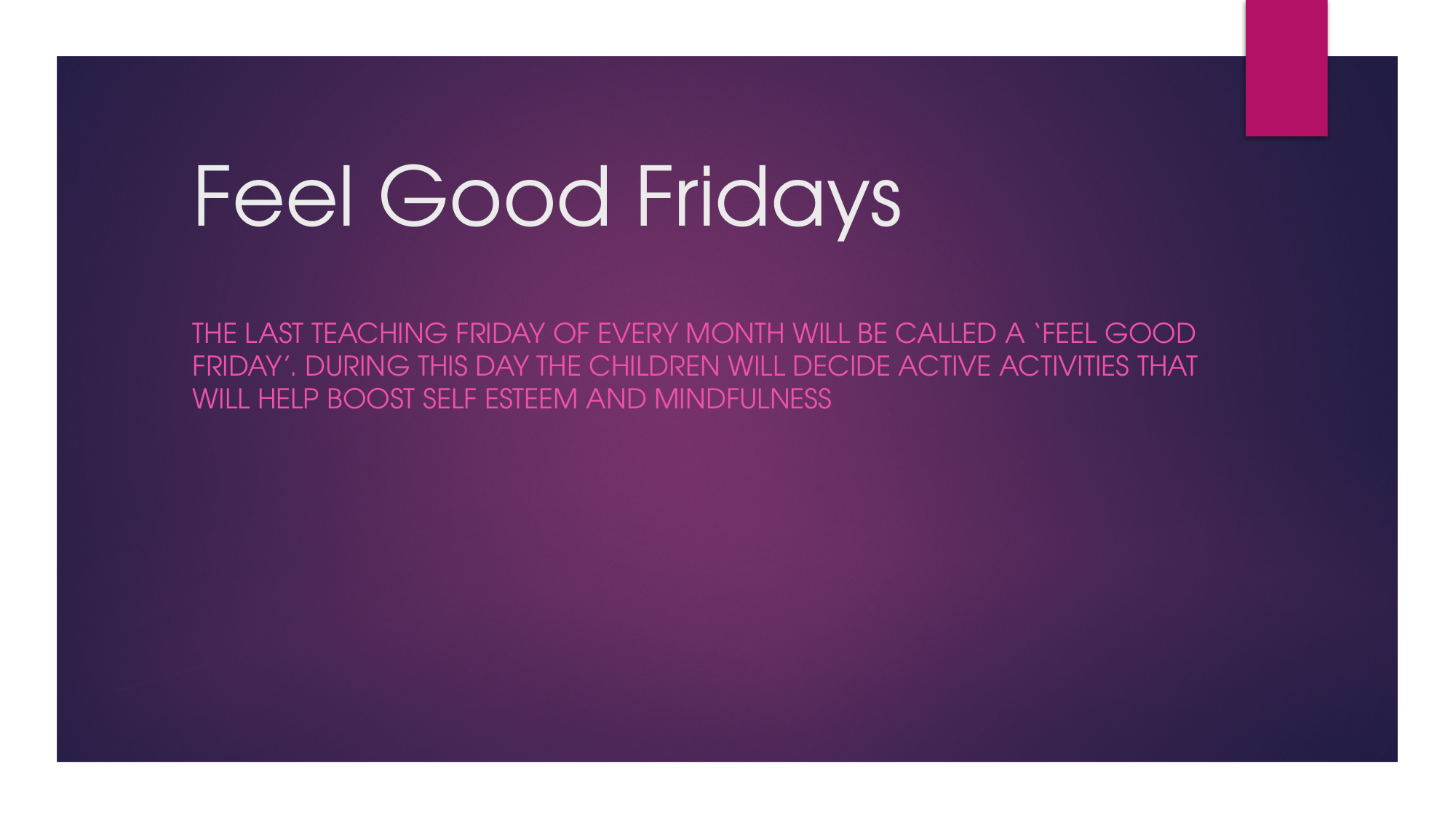

# Feel Good Fridays

The last teaching Friday of every month will be called a ‘Feel Good Friday’. During this day the children will decide active activities that will help boost self esteem and mindfulness